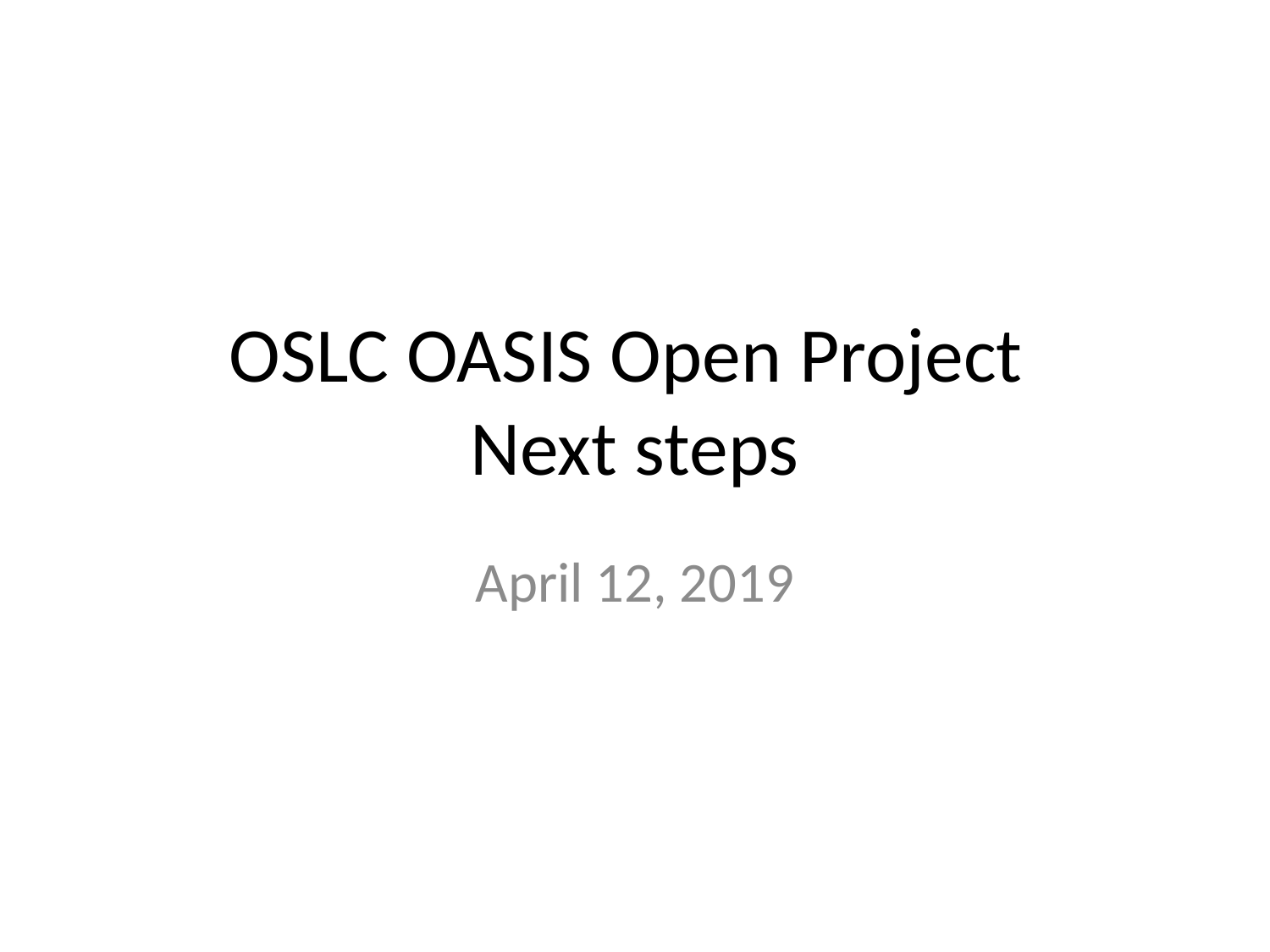

# OSLC OASIS Open Project Next steps
April 12, 2019